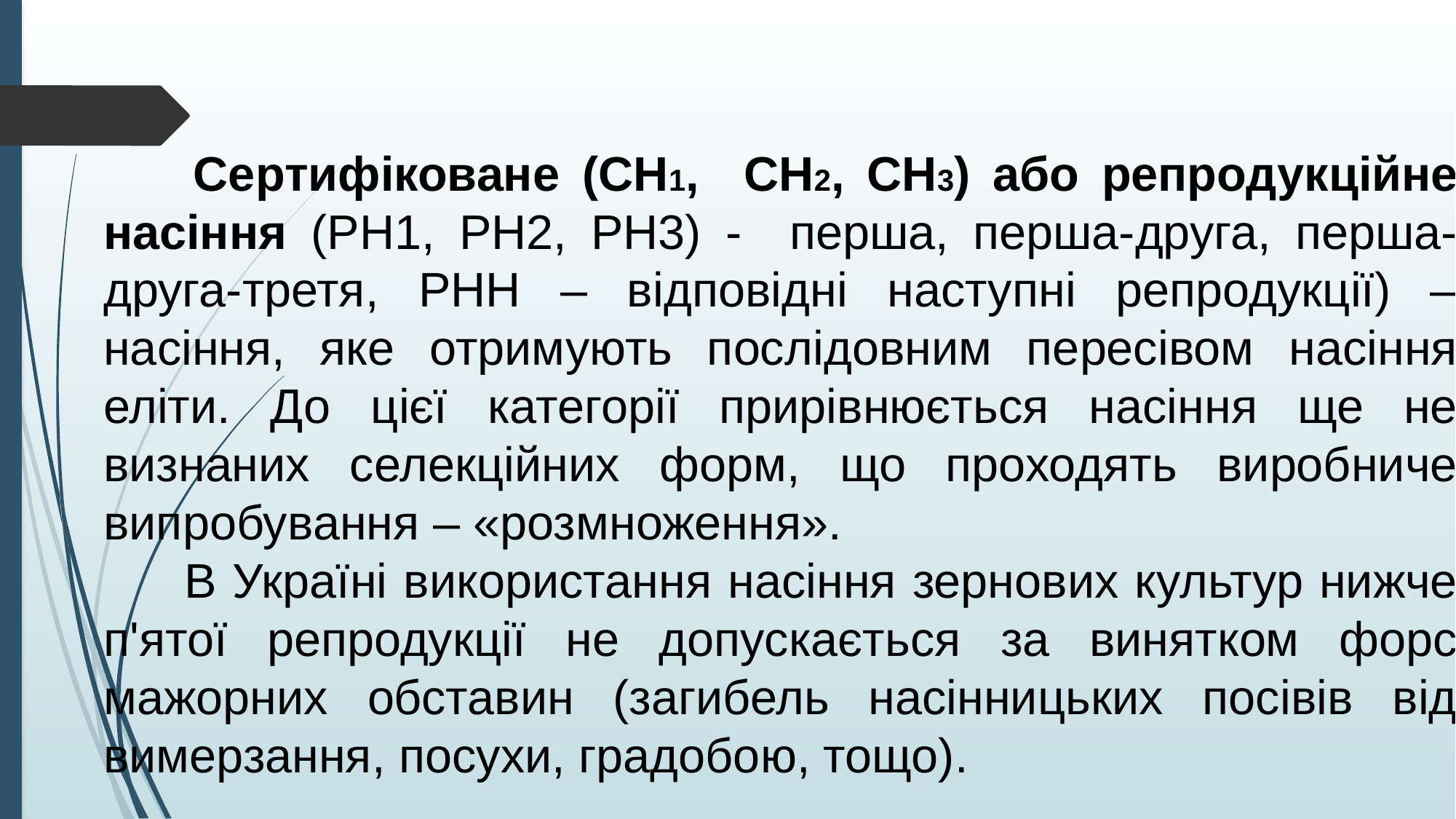

Сертифіковане (СН1,  СН2, СН3) або репродукційне насіння (РН1, РН2, РН3) -  перша, перша-друга, перша-друга-третя, РНН – відповідні наступні репродукції) – насіння, яке отримують послідовним пересівом насіння еліти. До цієї категорії прирівнюється насіння ще не визнаних селекційних форм, що проходять виробниче випробування – «розмноження».
     В Україні використання насіння зернових культур нижче п'ятої репродукції не допускається за винятком форс мажорних обставин (загибель насінницьких посівів від вимерзання, посухи, градобою, тощо).